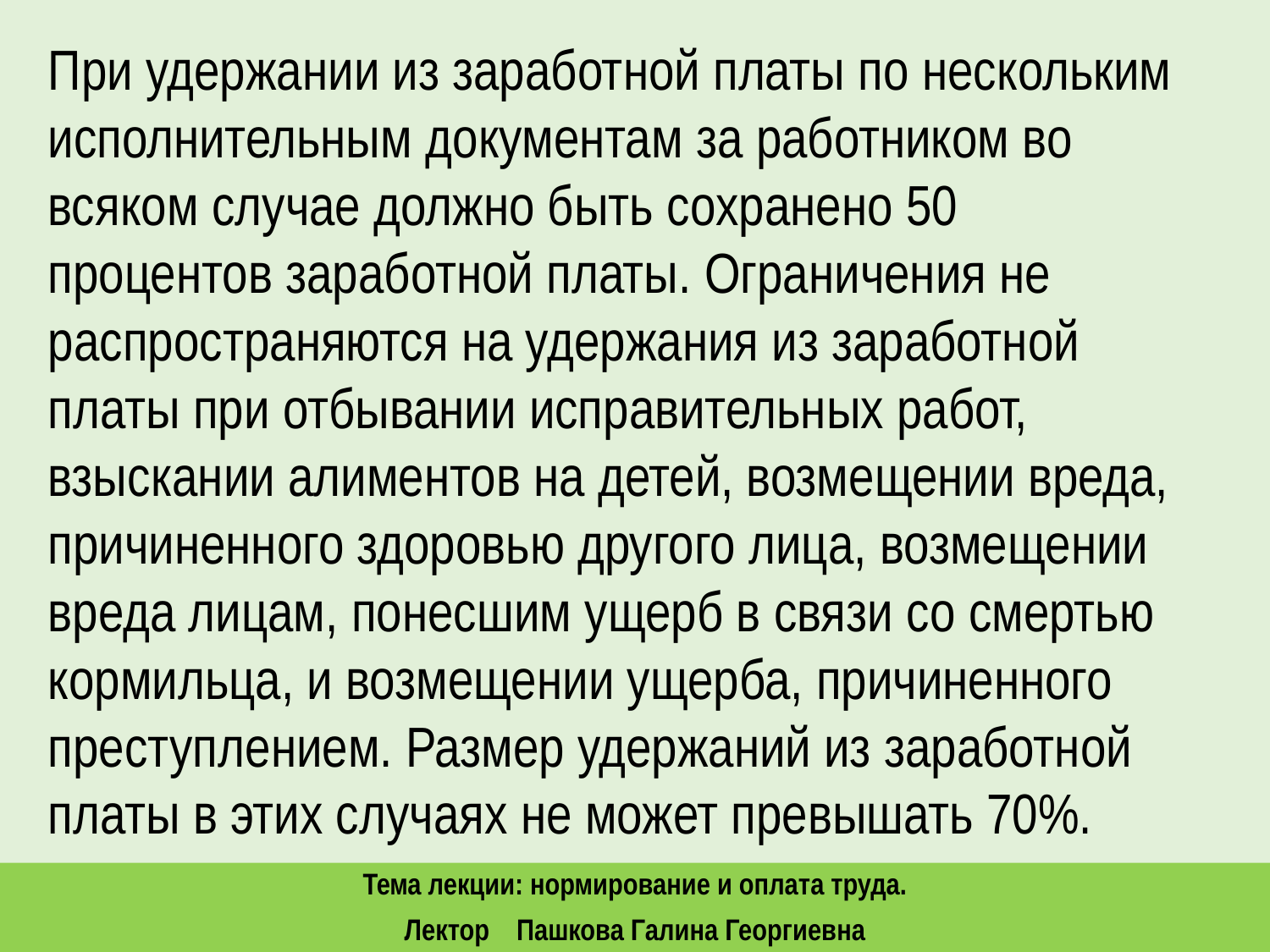

При удержании из заработной платы по нескольким исполнительным документам за работником во всяком случае должно быть сохранено 50 процентов заработной платы. Ограничения не распространяются на удержания из заработной платы при отбывании исправительных работ, взыскании алиментов на детей, возмещении вреда, причиненного здоровью другого лица, возмещении вреда лицам, понесшим ущерб в связи со смертью кормильца, и возмещении ущерба, причиненного преступлением. Размер удержаний из заработной платы в этих случаях не может превышать 70%.

Тема лекции: нормирование и оплата труда.
Лектор    Пашкова Галина Георгиевна